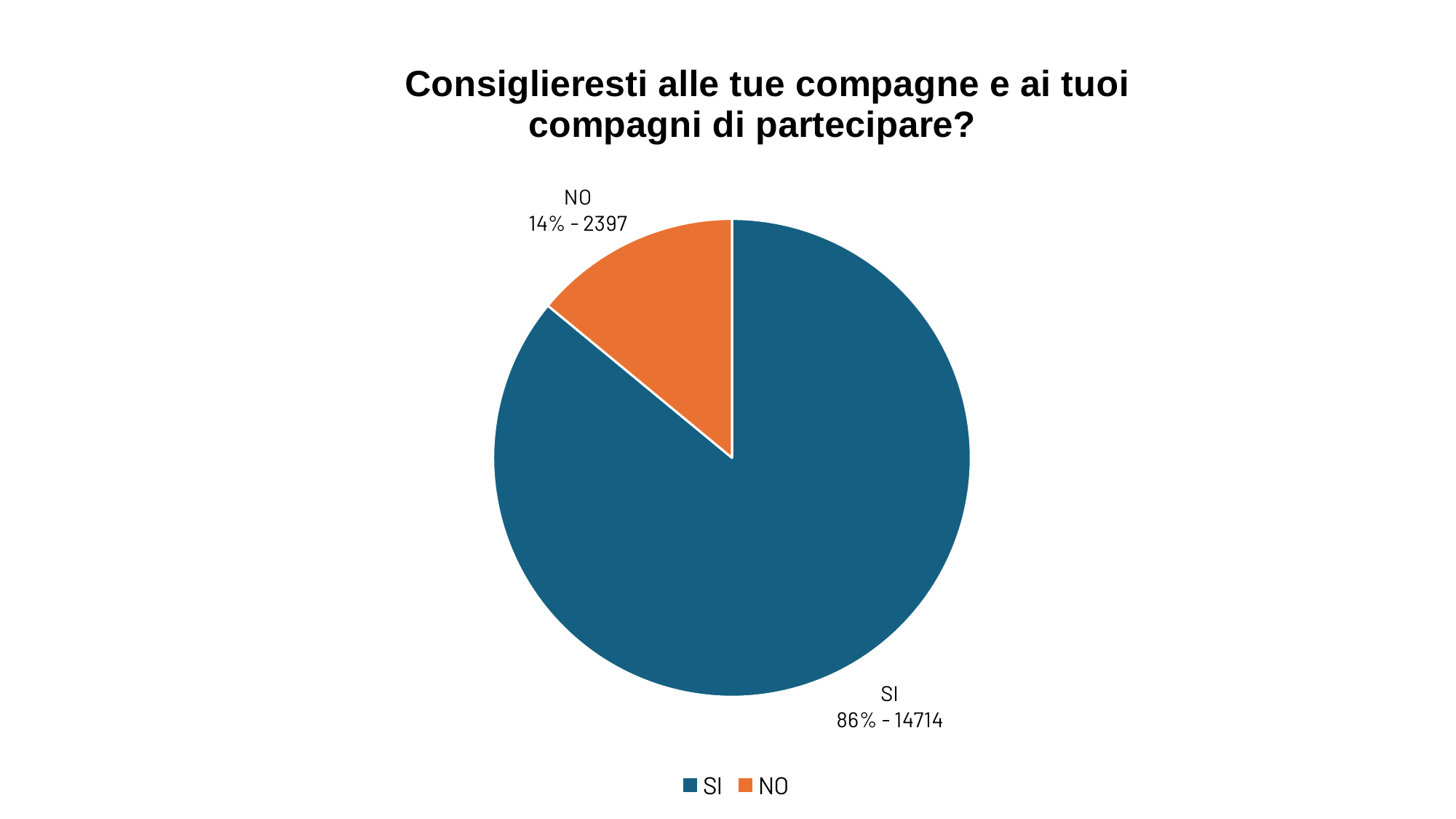

### Chart: Consiglieresti alle tue compagne e ai tuoi compagni di partecipare?

| Category |  |
|---|---|
| SI | 14714.0 |
| NO | 2397.0 |